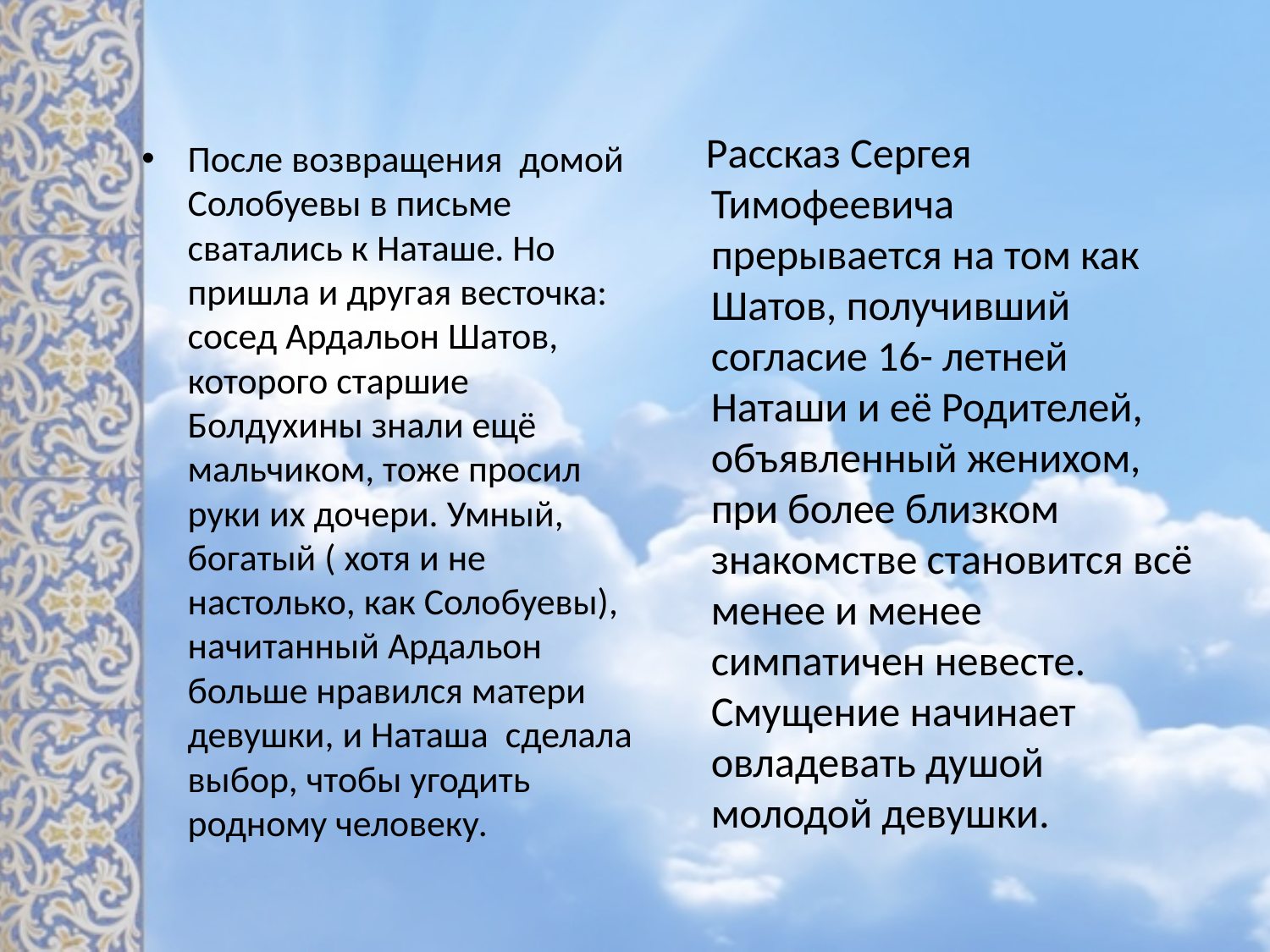

#
     Рассказ Сергея Тимофеевича прерывается на том как Шатов, получивший согласие 16- летней Наташи и её Родителей, объявленный женихом, при более близком знакомстве становится всё менее и менее симпатичен невесте. Смущение начинает овладевать душой молодой девушки.
После возвращения  домой Солобуевы в письме сватались к Наташе. Но пришла и другая весточка: сосед Ардальон Шатов, которого старшие Болдухины знали ещё мальчиком, тоже просил руки их дочери. Умный, богатый ( хотя и не настолько, как Солобуевы), начитанный Ардальон больше нравился матери девушки, и Наташа  сделала выбор, чтобы угодить родному человеку.